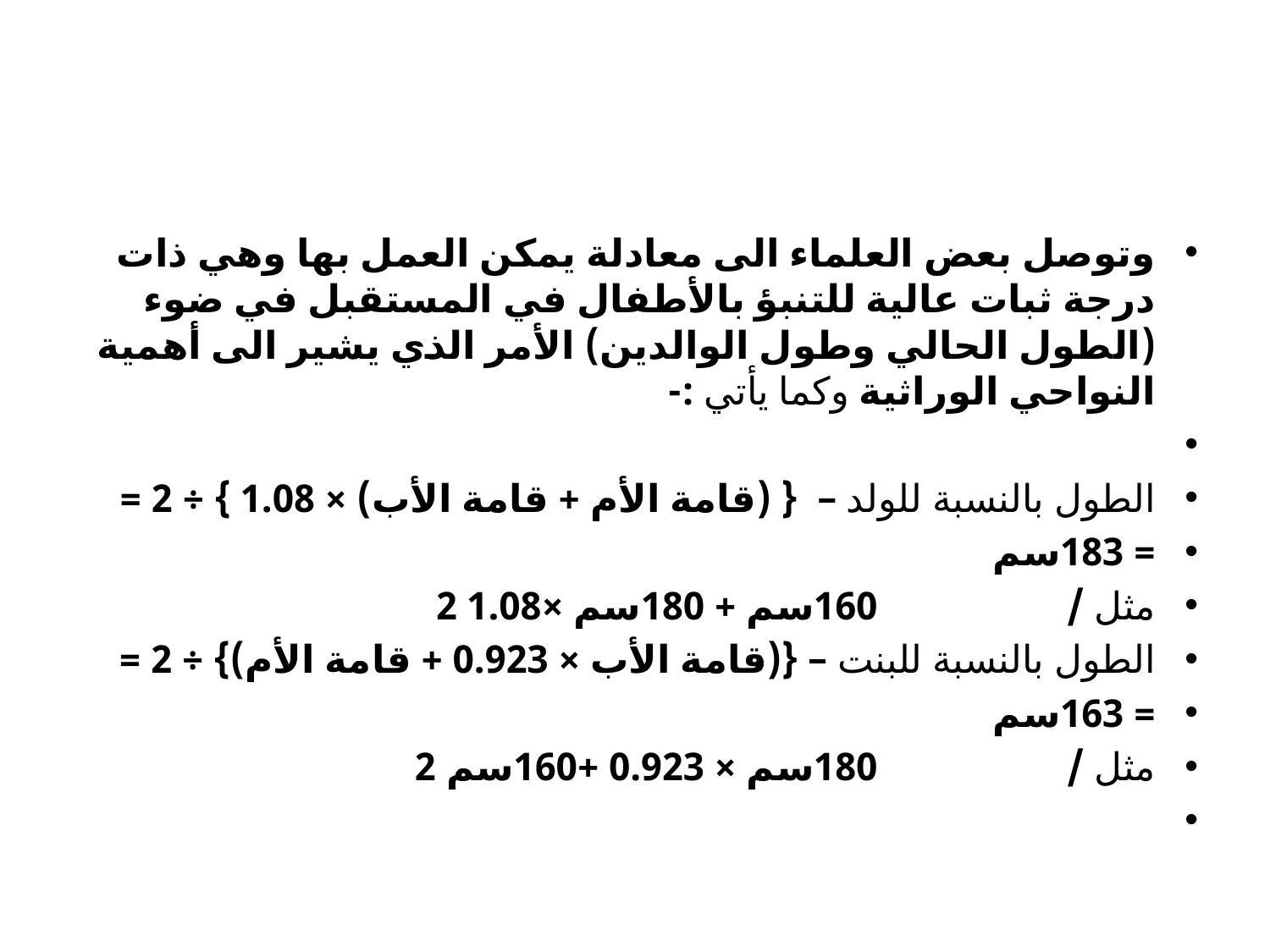

وتوصل بعض العلماء الى معادلة يمكن العمل بها وهي ذات درجة ثبات عالية للتنبؤ بالأطفال في المستقبل في ضوء (الطول الحالي وطول الوالدين) الأمر الذي يشير الى أهمية النواحي الوراثية وكما يأتي :-

الطول بالنسبة للولد –  { (قامة الأم + قامة الأب) × 1.08 } ÷ 2 =
= 183سم
مثل /                   160سم + 180سم ×1.08 2
الطول بالنسبة للبنت – {(قامة الأب × 0.923 + قامة الأم)} ÷ 2 =
= 163سم
مثل /                   180سم × 0.923 +160سم 2